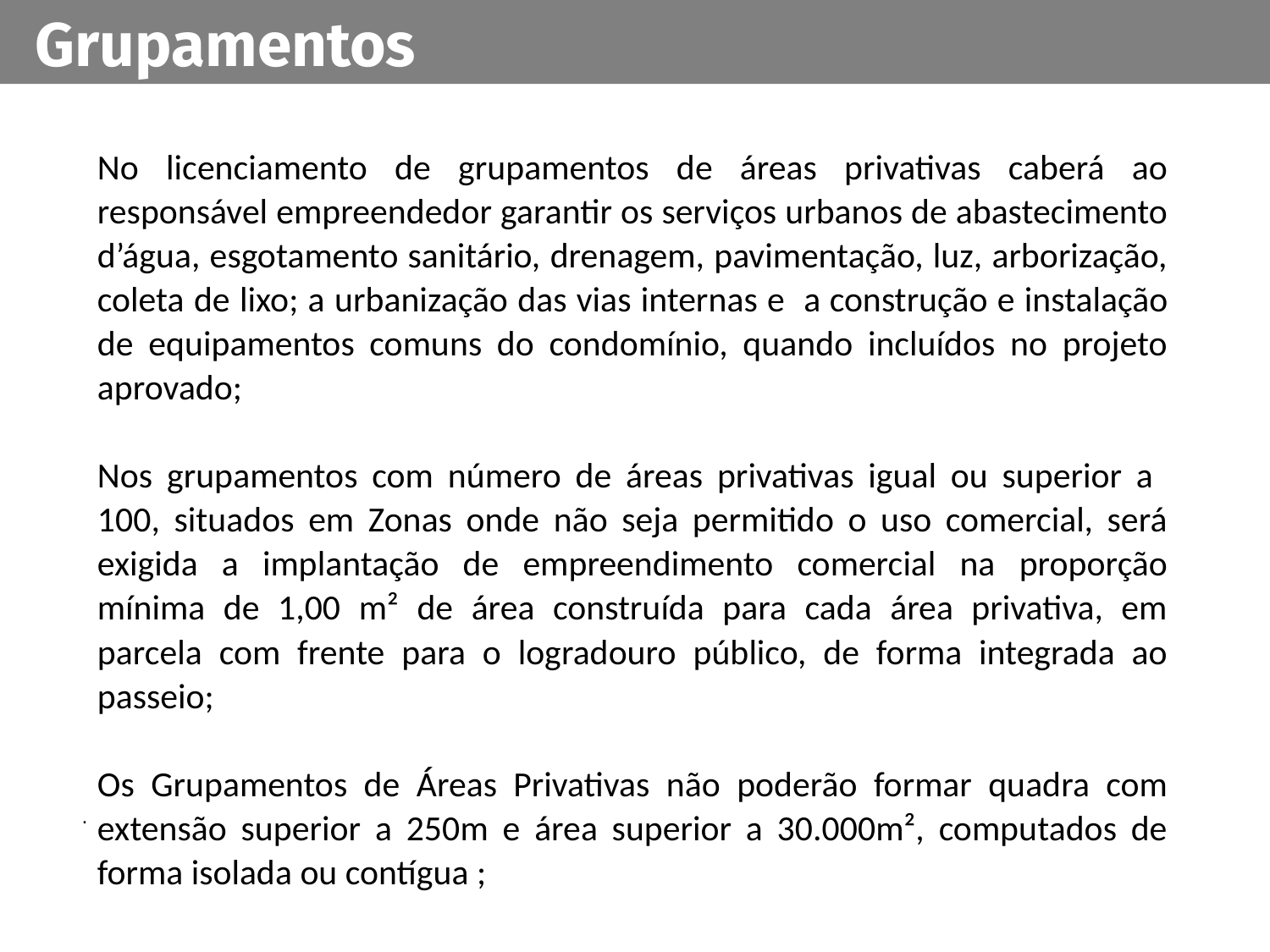

Grupamentos

No licenciamento de grupamentos de áreas privativas caberá ao responsável empreendedor garantir os serviços urbanos de abastecimento d’água, esgotamento sanitário, drenagem, pavimentação, luz, arborização, coleta de lixo; a urbanização das vias internas e  a construção e instalação de equipamentos comuns do condomínio, quando incluídos no projeto aprovado;

Nos grupamentos com número de áreas privativas igual ou superior a  100, situados em Zonas onde não seja permitido o uso comercial, será exigida a implantação de empreendimento comercial na proporção mínima de 1,00 m² de área construída para cada área privativa, em parcela com frente para o logradouro público, de forma integrada ao passeio;

Os Grupamentos de Áreas Privativas não poderão formar quadra com extensão superior a 250m e área superior a 30.000m², computados de forma isolada ou contígua ;

.